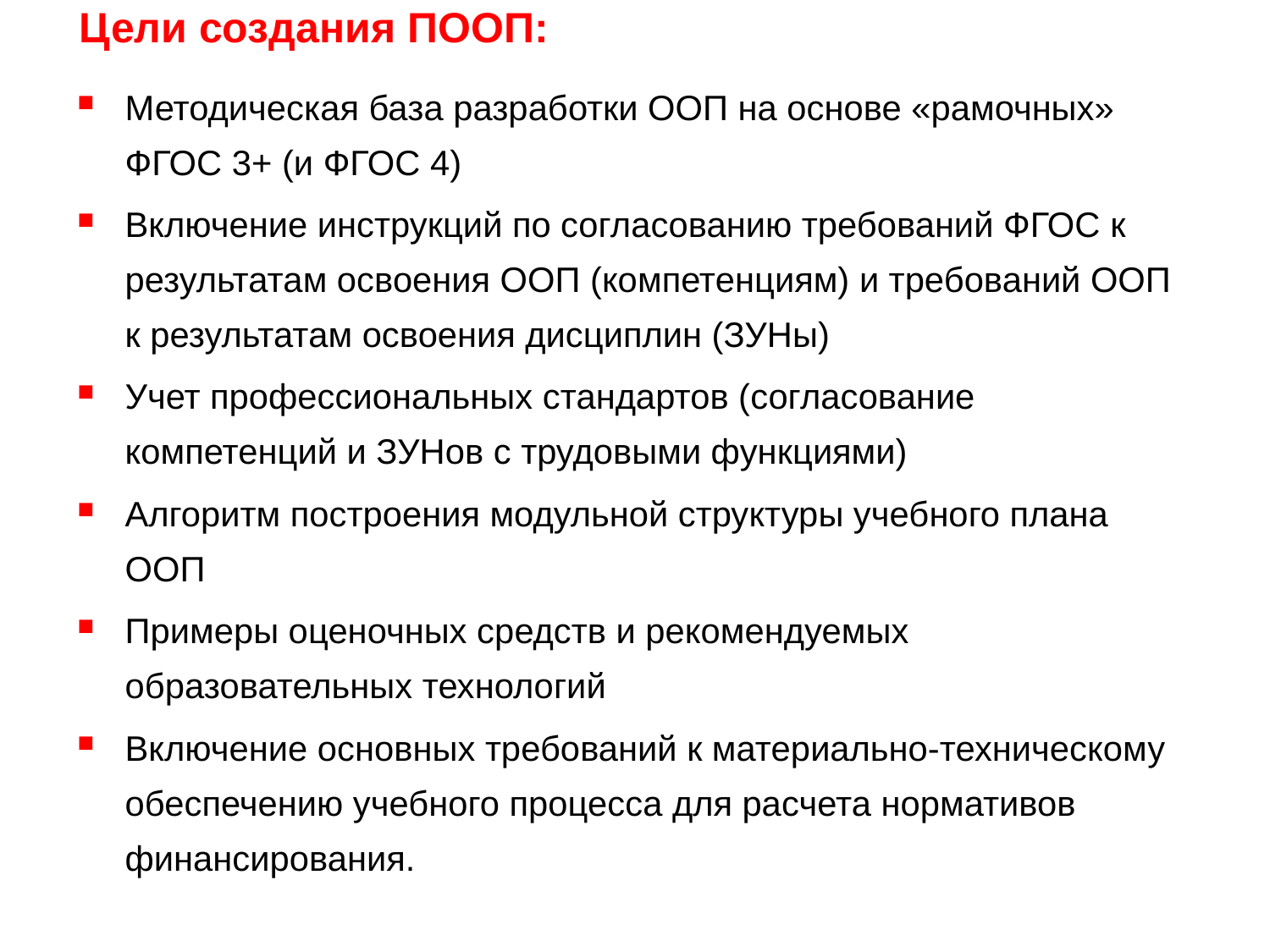

Цели создания ПООП:
Методическая база разработки ООП на основе «рамочных» ФГОС 3+ (и ФГОС 4)
Включение инструкций по согласованию требований ФГОС к результатам освоения ООП (компетенциям) и требований ООП к результатам освоения дисциплин (ЗУНы)
Учет профессиональных стандартов (согласование компетенций и ЗУНов с трудовыми функциями)
Алгоритм построения модульной структуры учебного плана ООП
Примеры оценочных средств и рекомендуемых образовательных технологий
Включение основных требований к материально-техническому обеспечению учебного процесса для расчета нормативов финансирования.